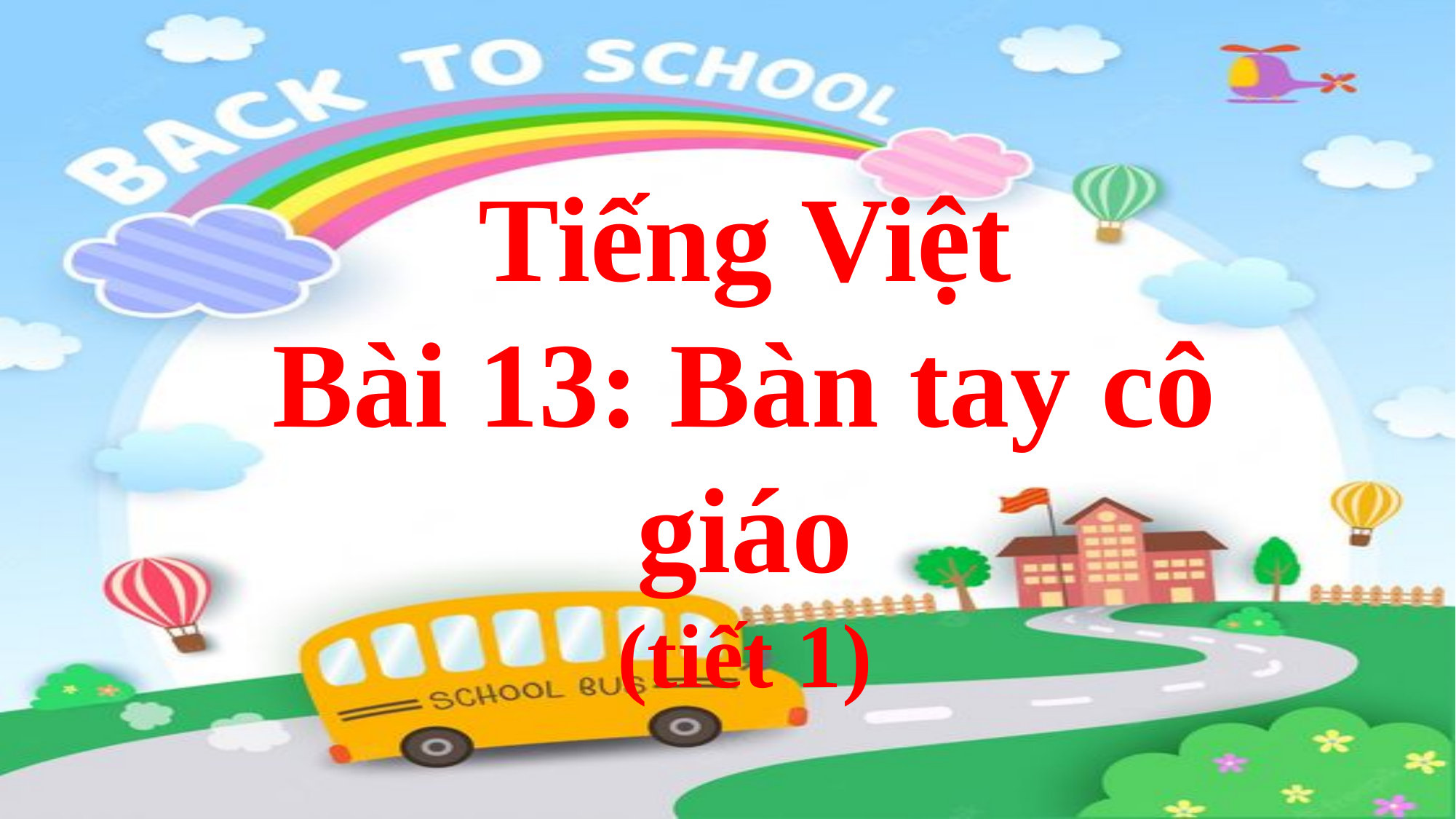

Tiếng Việt
Bài 13: Bàn tay cô giáo
(tiết 1)